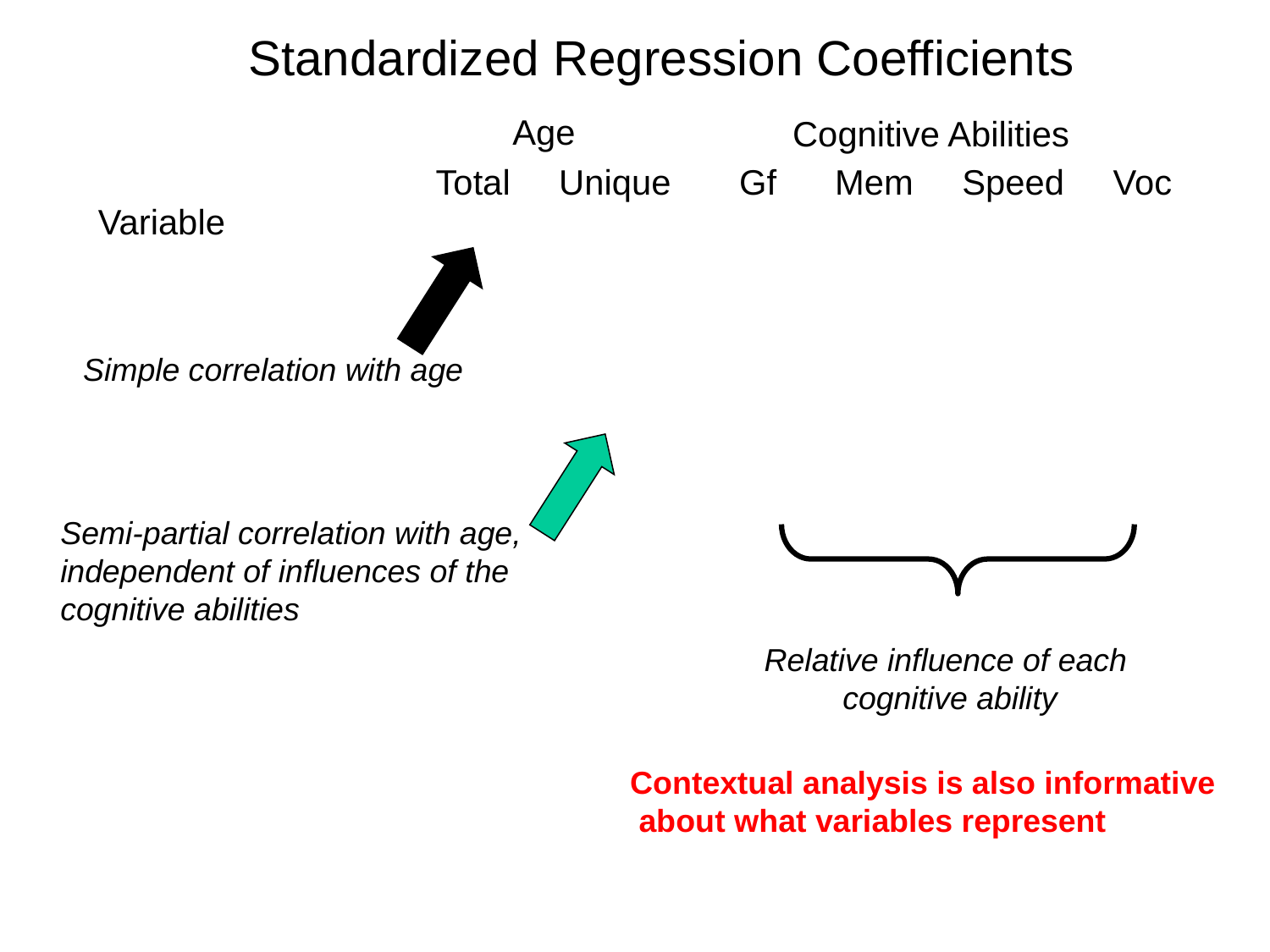

Standardized Regression Coefficients
Age
Cognitive Abilities
Total     Unique       Gf      Mem     Speed     Voc
Variable

Simple correlation with age

Semi-partial correlation with age,
independent of influences of the
cognitive abilities
Relative influence of each
 cognitive ability
Contextual analysis is also informative
 about what variables represent